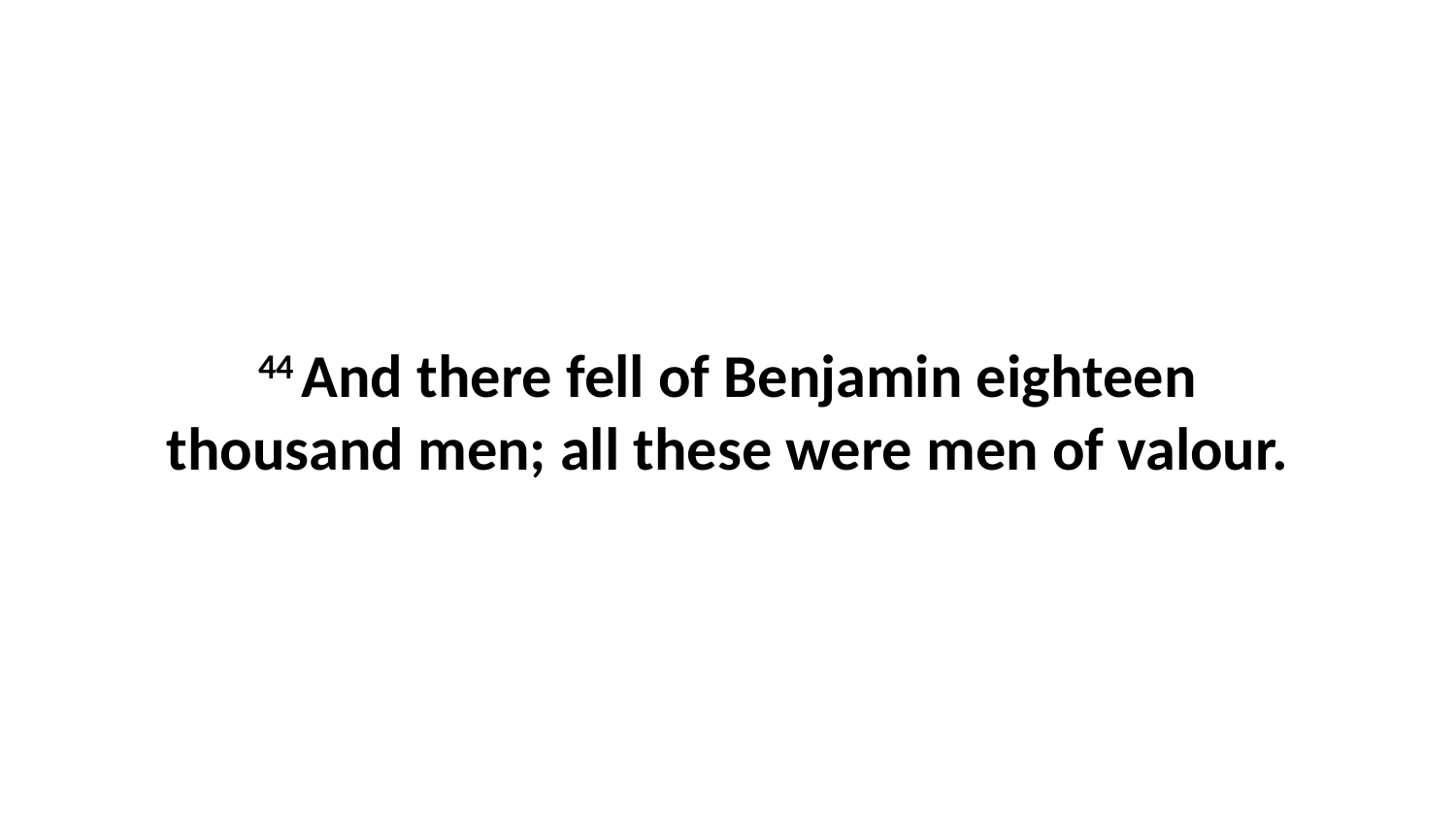

44 And there fell of Benjamin eighteen thousand men; all these were men of valour.